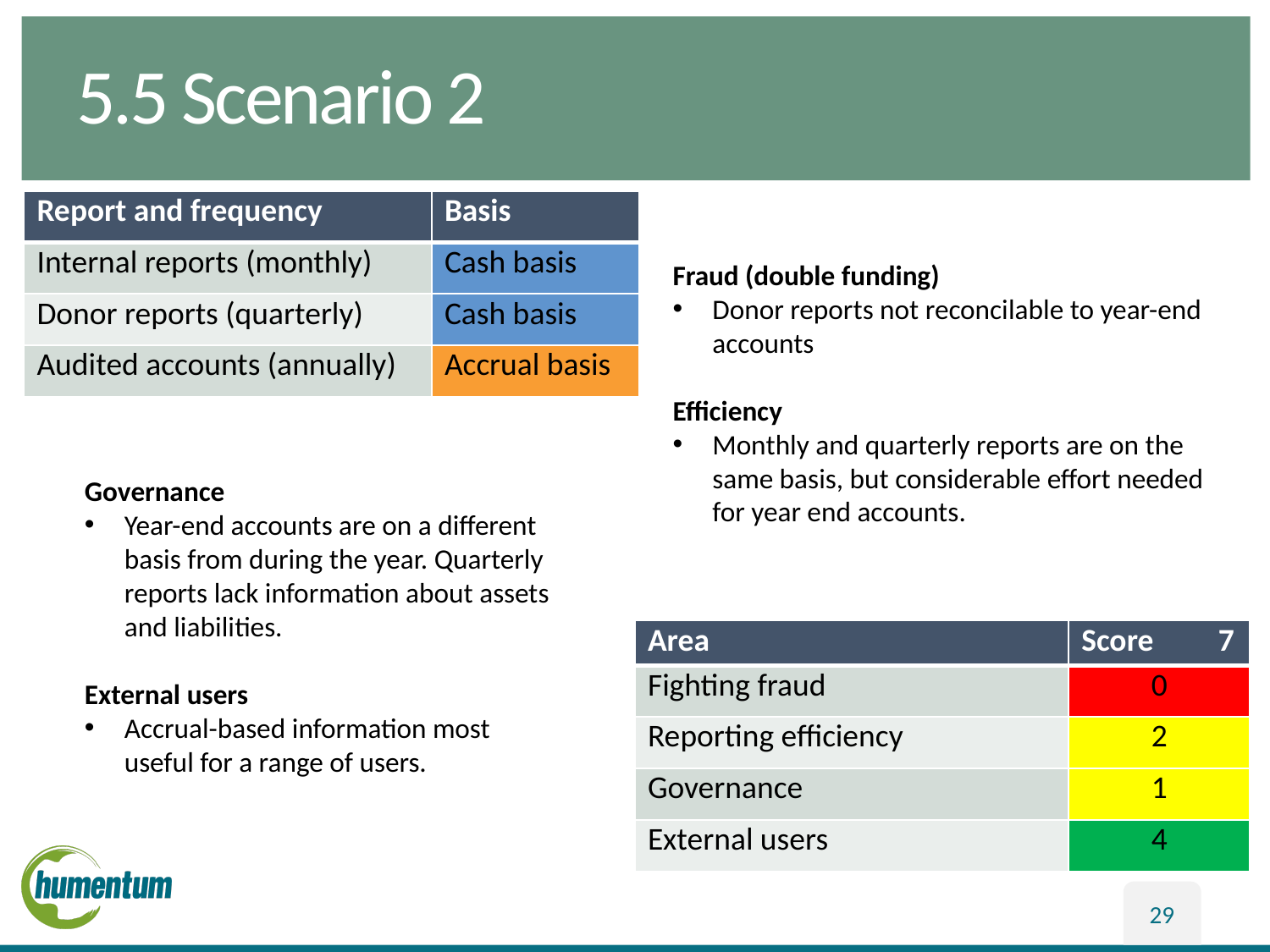

# 5.5 Scenario 2
Fraud (double funding)
Donor reports not reconcilable to year-end accounts

Efficiency
Monthly and quarterly reports are on the same basis, but considerable effort needed for year end accounts.
| Report and frequency | Basis |
| --- | --- |
| Internal reports (monthly) | Cash basis |
| Donor reports (quarterly) | Cash basis |
| Audited accounts (annually) | Accrual basis |
Governance
Year-end accounts are on a different basis from during the year. Quarterly reports lack information about assets and liabilities.

External users
Accrual-based information most useful for a range of users.
| Area | Score 7 |
| --- | --- |
| Fighting fraud | 0 |
| Reporting efficiency | 2 |
| Governance | 1 |
| External users | 4 |